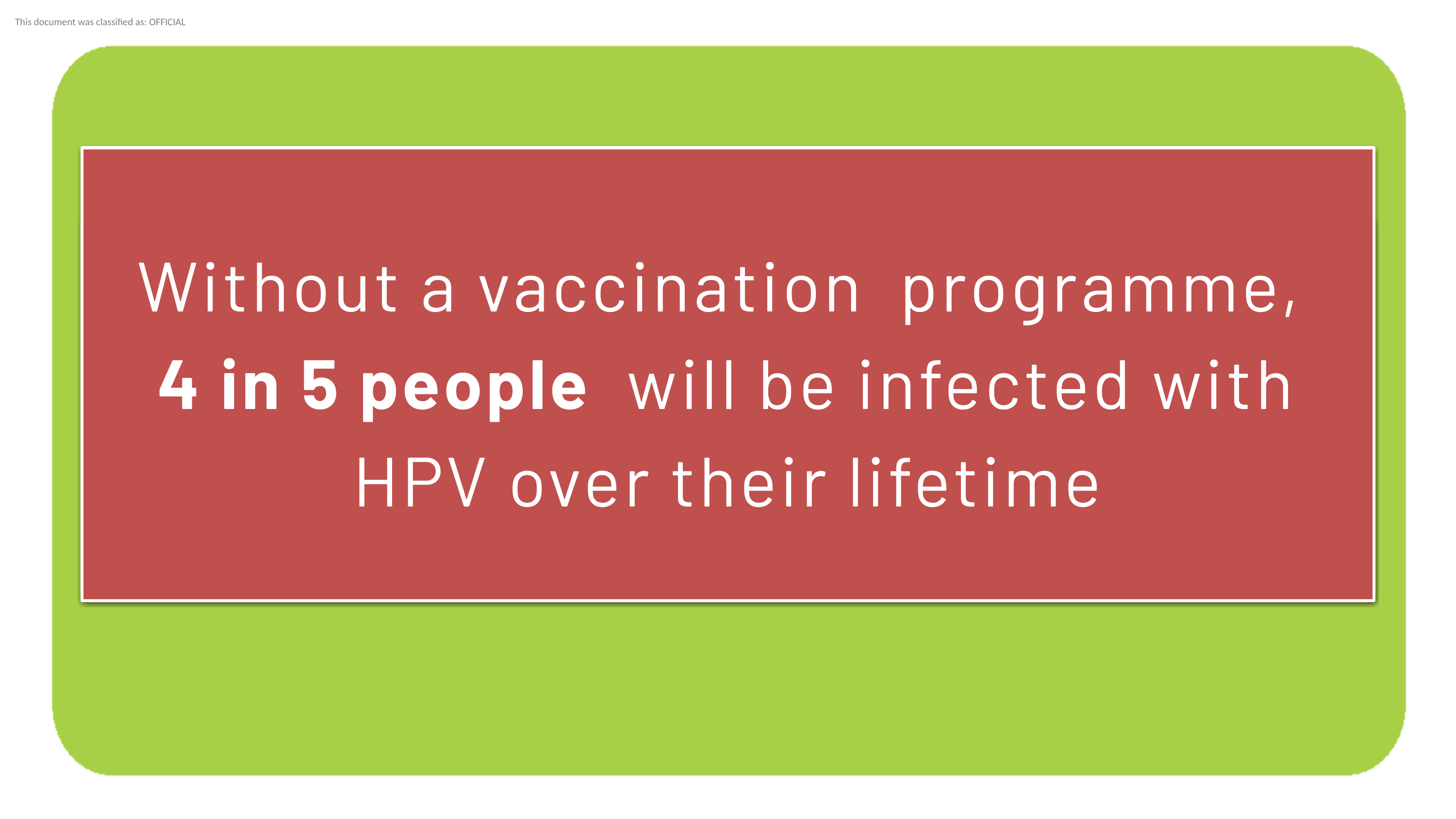

Without a vaccination  programme,
4 in 5 people  will be infected with HPV over their lifetime